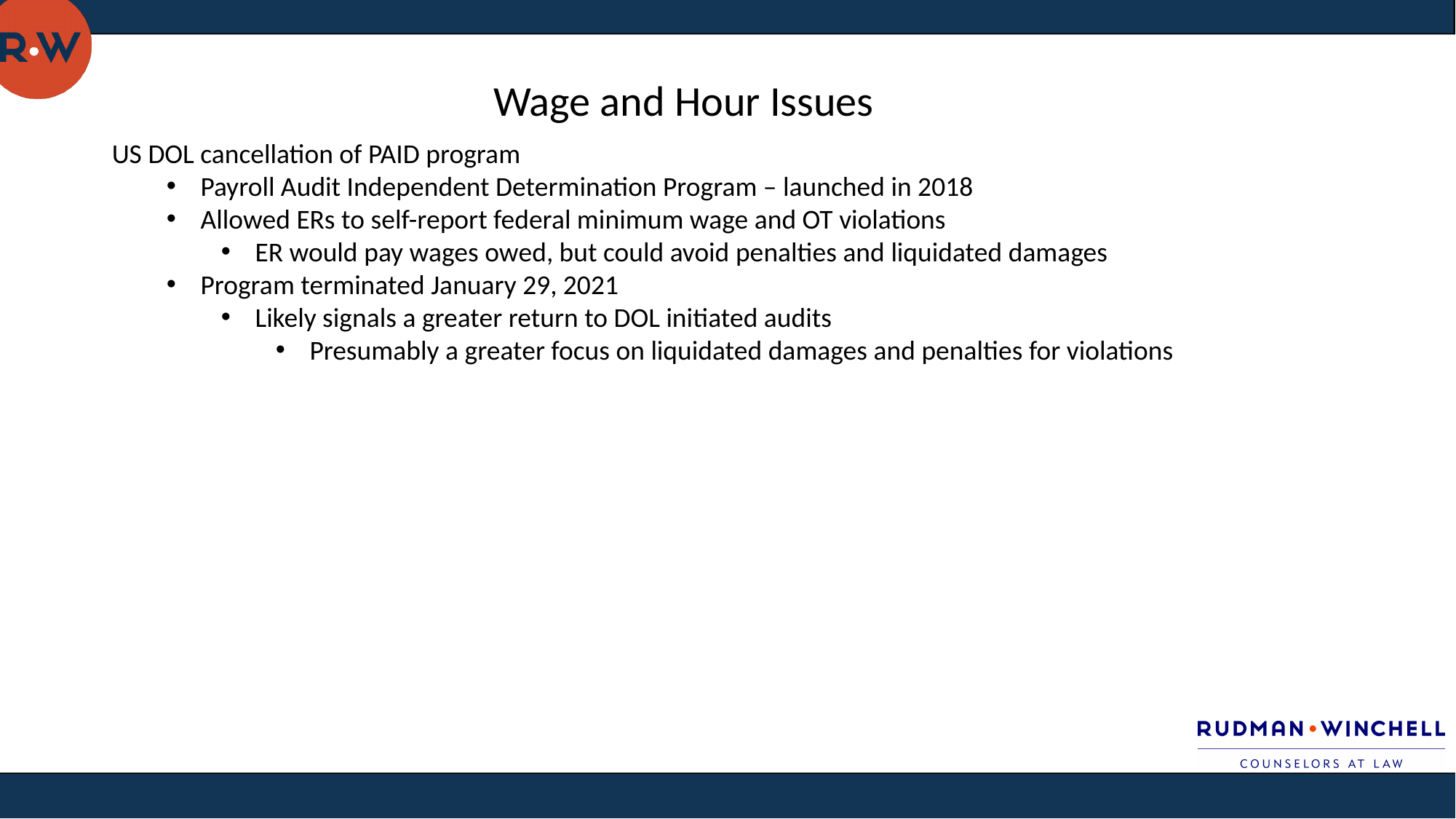

Wage and Hour Issues
US DOL cancellation of PAID program
Payroll Audit Independent Determination Program – launched in 2018
Allowed ERs to self-report federal minimum wage and OT violations
ER would pay wages owed, but could avoid penalties and liquidated damages
Program terminated January 29, 2021
Likely signals a greater return to DOL initiated audits
Presumably a greater focus on liquidated damages and penalties for violations